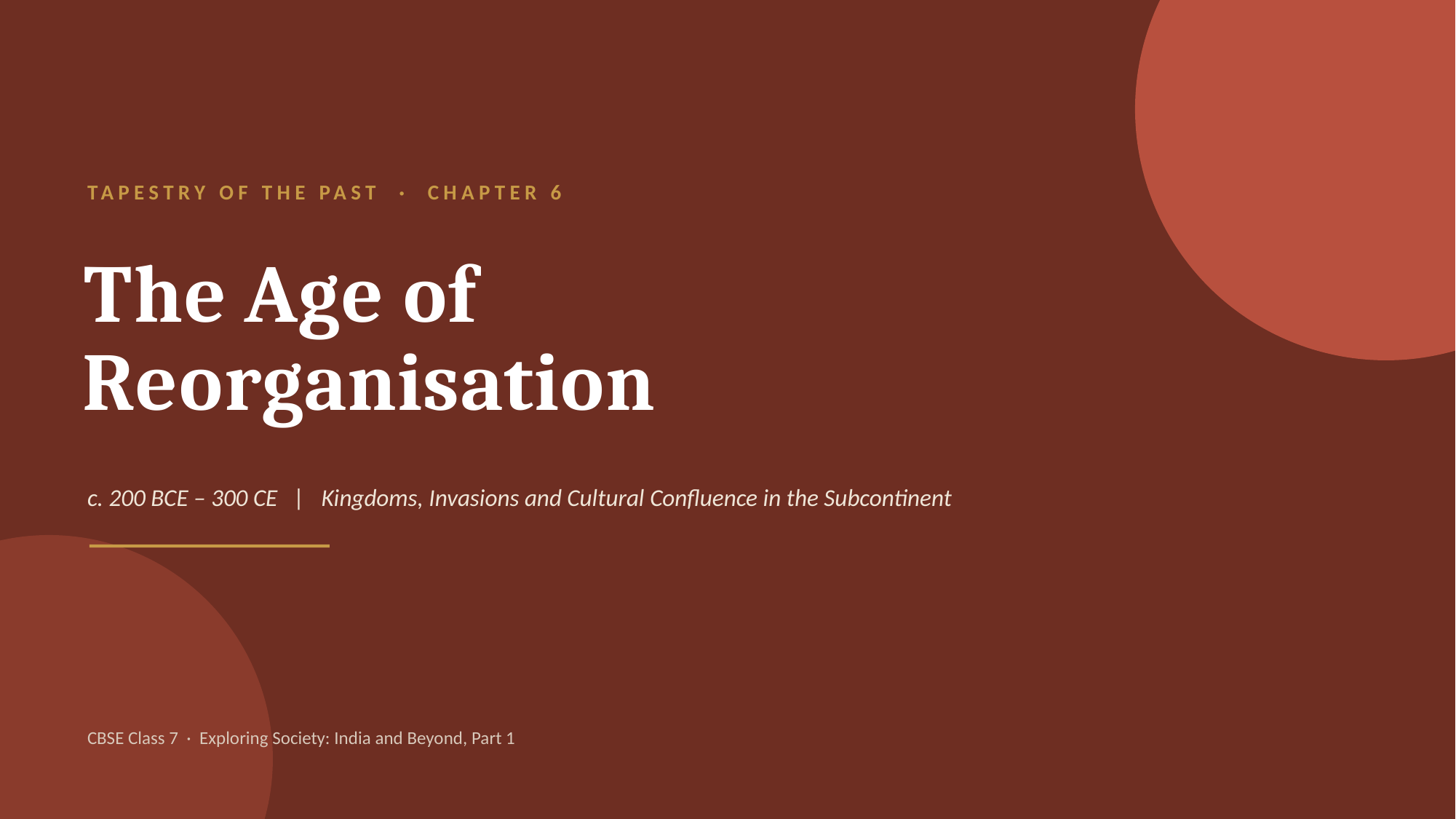

TAPESTRY OF THE PAST  ·  CHAPTER 6
The Age of
Reorganisation
c. 200 BCE – 300 CE   |   Kingdoms, Invasions and Cultural Confluence in the Subcontinent

CBSE Class 7  ·  Exploring Society: India and Beyond, Part 1